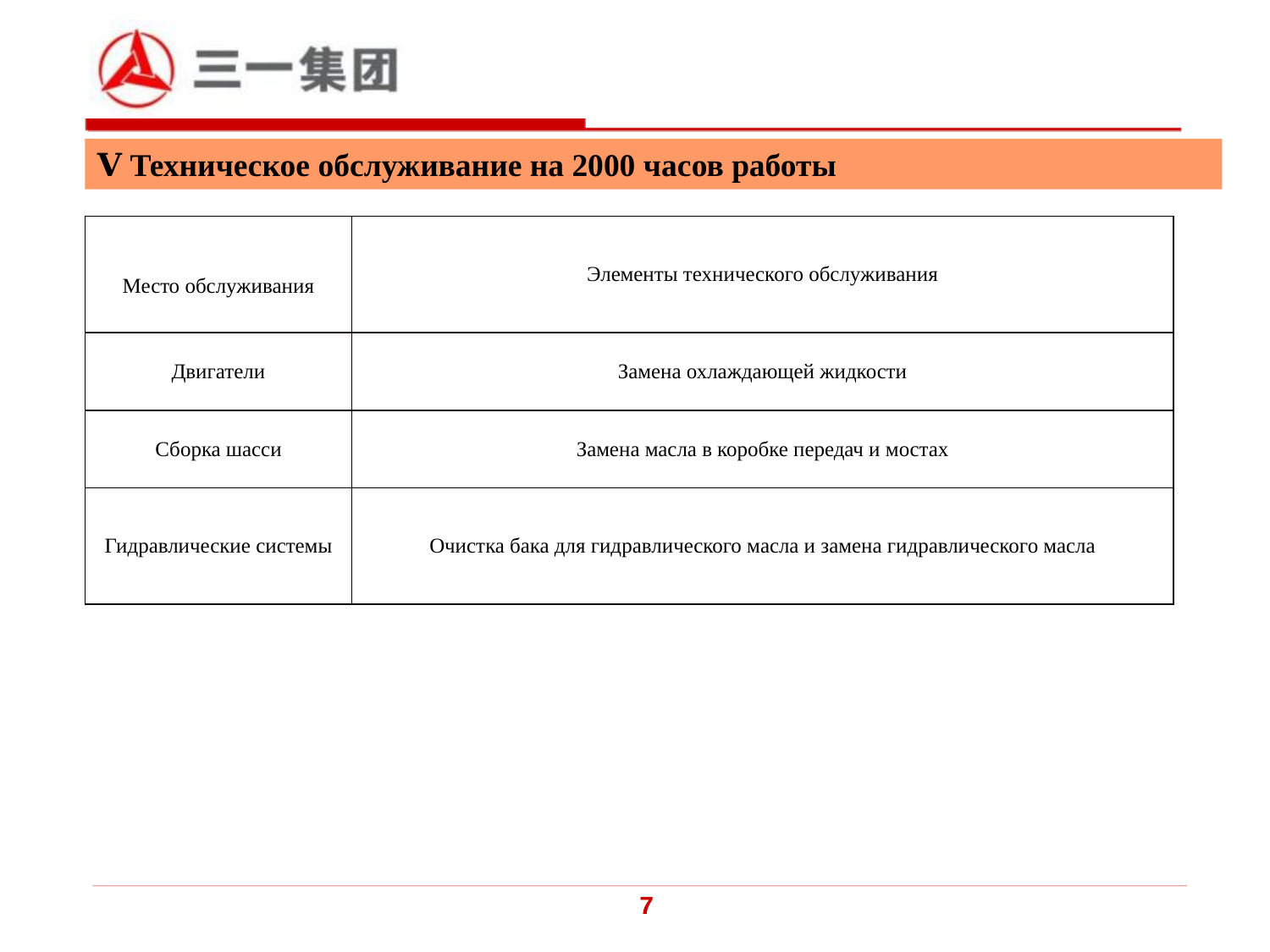

Ⅴ Техническое обслуживание на 2000 часов работы
| Место обслуживания | Элементы технического обслуживания |
| --- | --- |
| Двигатели | Замена охлаждающей жидкости |
| Сборка шасси | Замена масла в коробке передач и мостах |
| Гидравлические системы | Очистка бака для гидравлического масла и замена гидравлического масла |